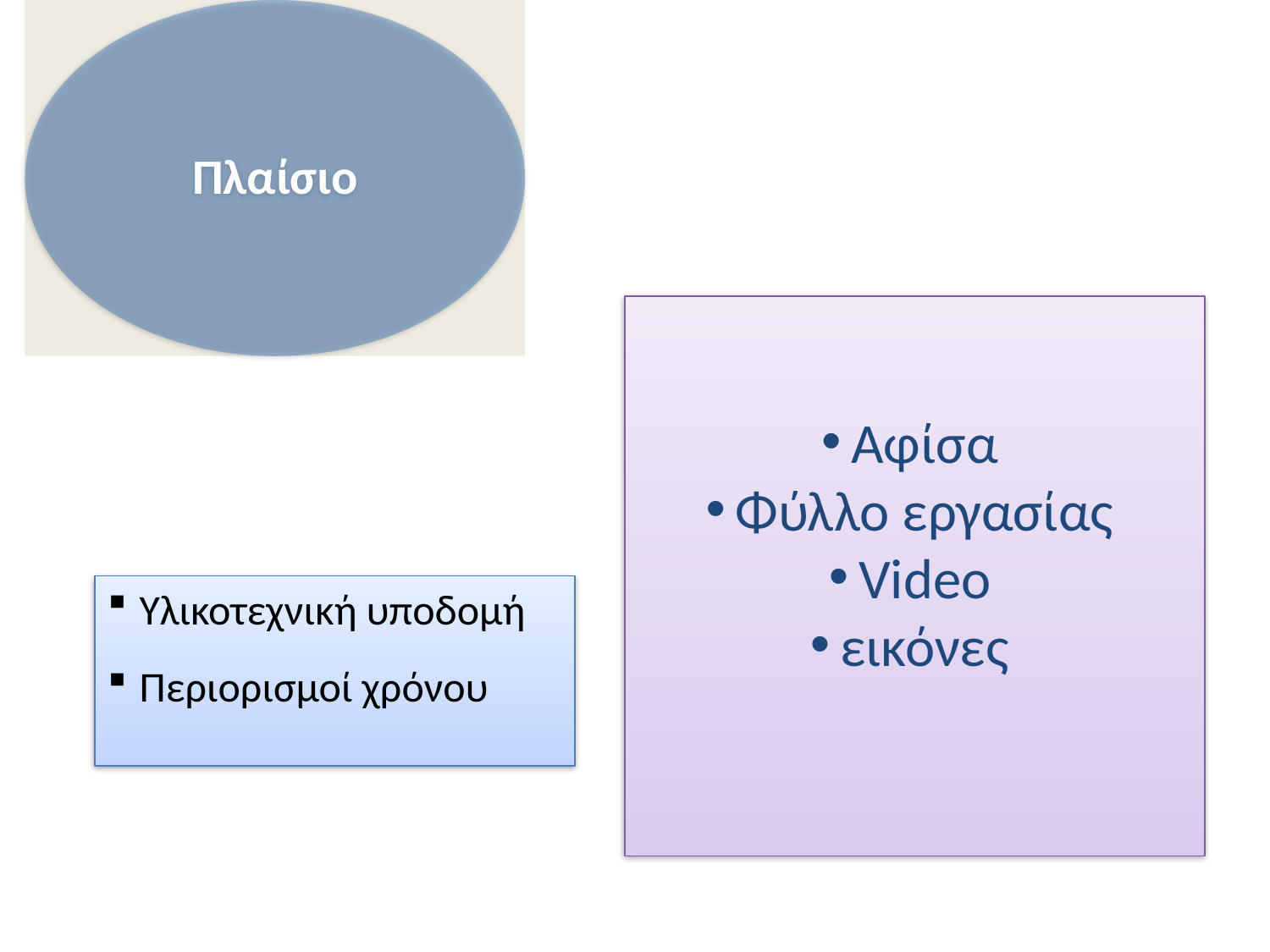

Πλαίσιο
Αφίσα
Φύλλο εργασίας
Video
εικόνες

Υλικοτεχνική υποδομή
Περιορισμοί χρόνου